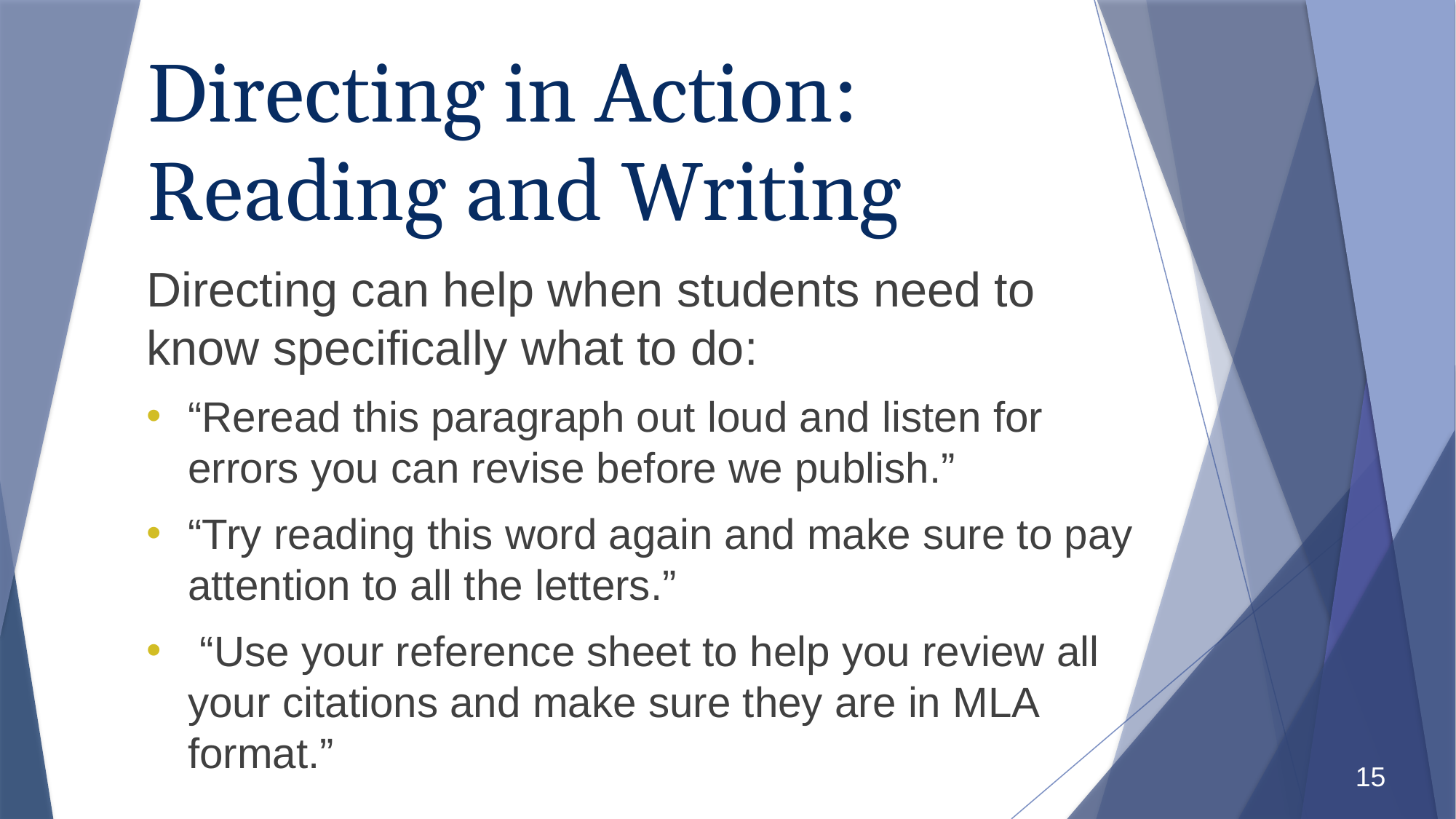

# Directing in Action: Reading and Writing
Directing can help when students need to know specifically what to do:
“Reread this paragraph out loud and listen for errors you can revise before we publish.”
“Try reading this word again and make sure to pay attention to all the letters.”
 “Use your reference sheet to help you review all your citations and make sure they are in MLA format.”

15